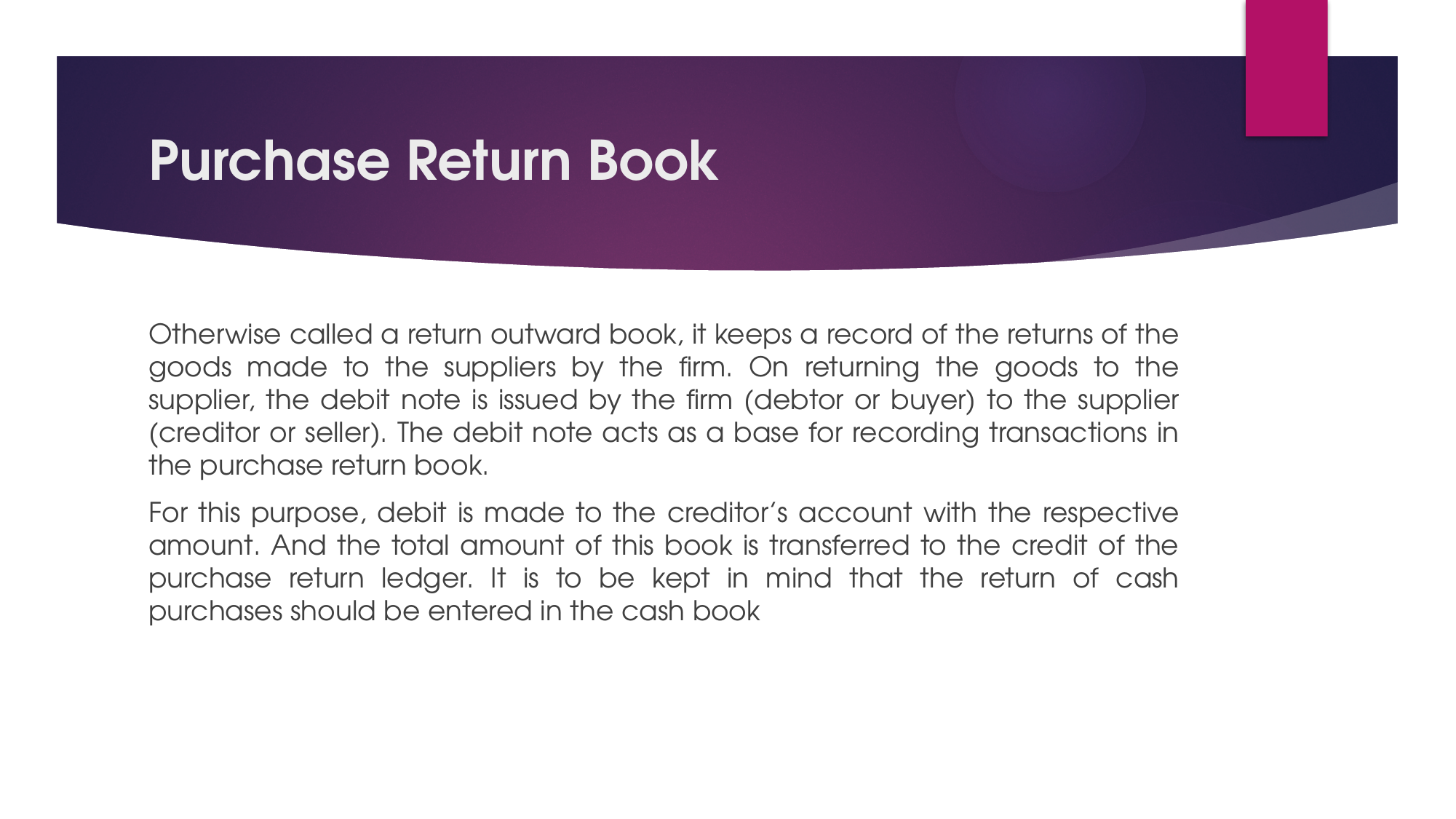

# Purchase Return Book
Otherwise called a return outward book, it keeps a record of the returns of the goods made to the suppliers by the firm. On returning the goods to the supplier, the debit note is issued by the firm (debtor or buyer) to the supplier (creditor or seller). The debit note acts as a base for recording transactions in the purchase return book.
For this purpose, debit is made to the creditor’s account with the respective amount. And the total amount of this book is transferred to the credit of the purchase return ledger. It is to be kept in mind that the return of cash purchases should be entered in the cash book